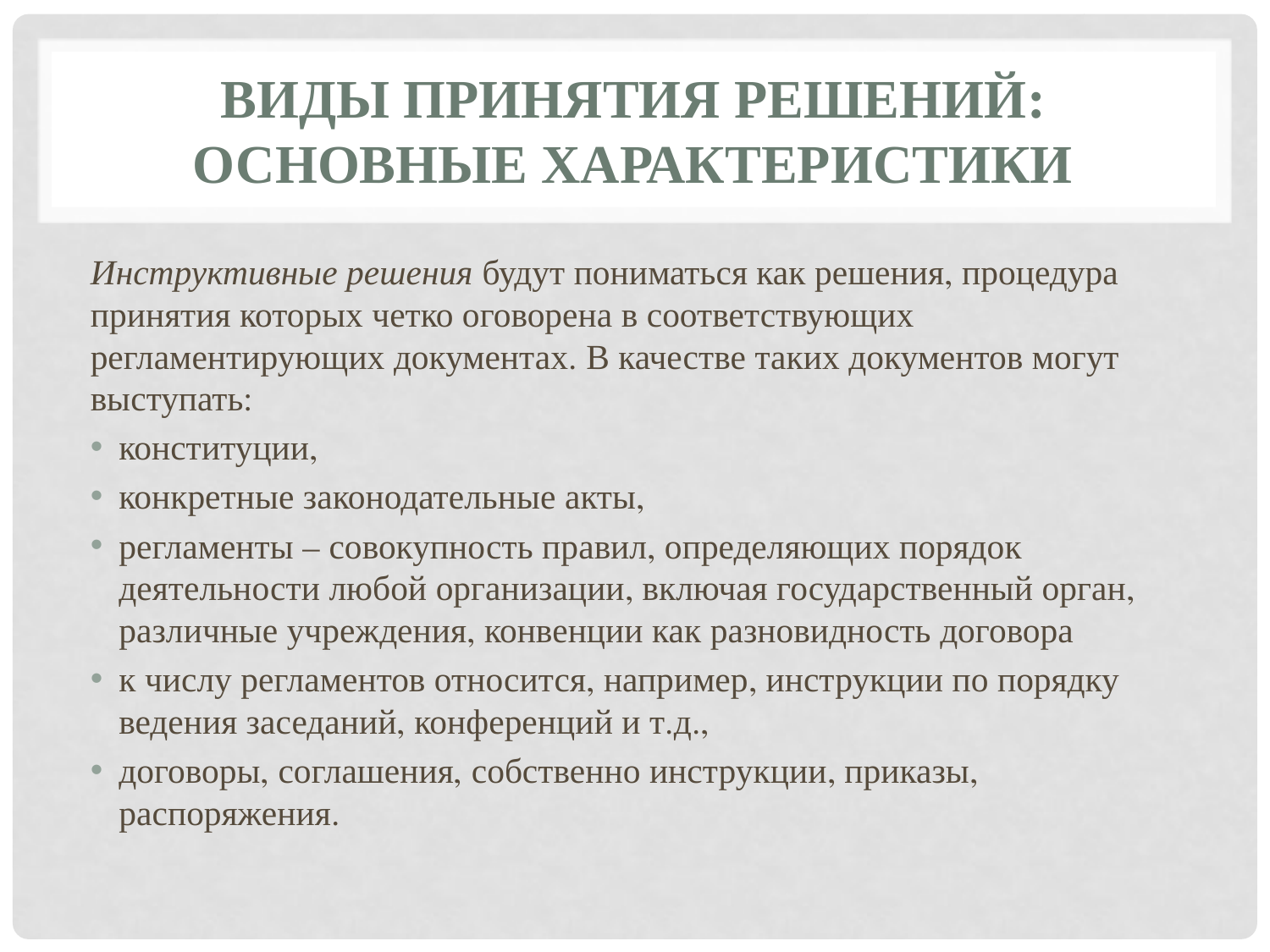

# Виды принятия решений: основные характеристики
	Инструктивные решения будут пониматься как решения, процедура принятия которых четко оговорена в соответствующих регламентирующих документах. В качестве таких документов могут выступать:
конституции,
конкретные законодательные акты,
регламенты – совокупность правил, определяющих порядок деятельности любой организации, включая государственный орган, различные учреждения, конвенции как разновидность договора
к числу регламентов относится, например, инструкции по порядку ведения заседаний, конференций и т.д.,
договоры, соглашения, собственно инструкции, приказы, распоряжения.